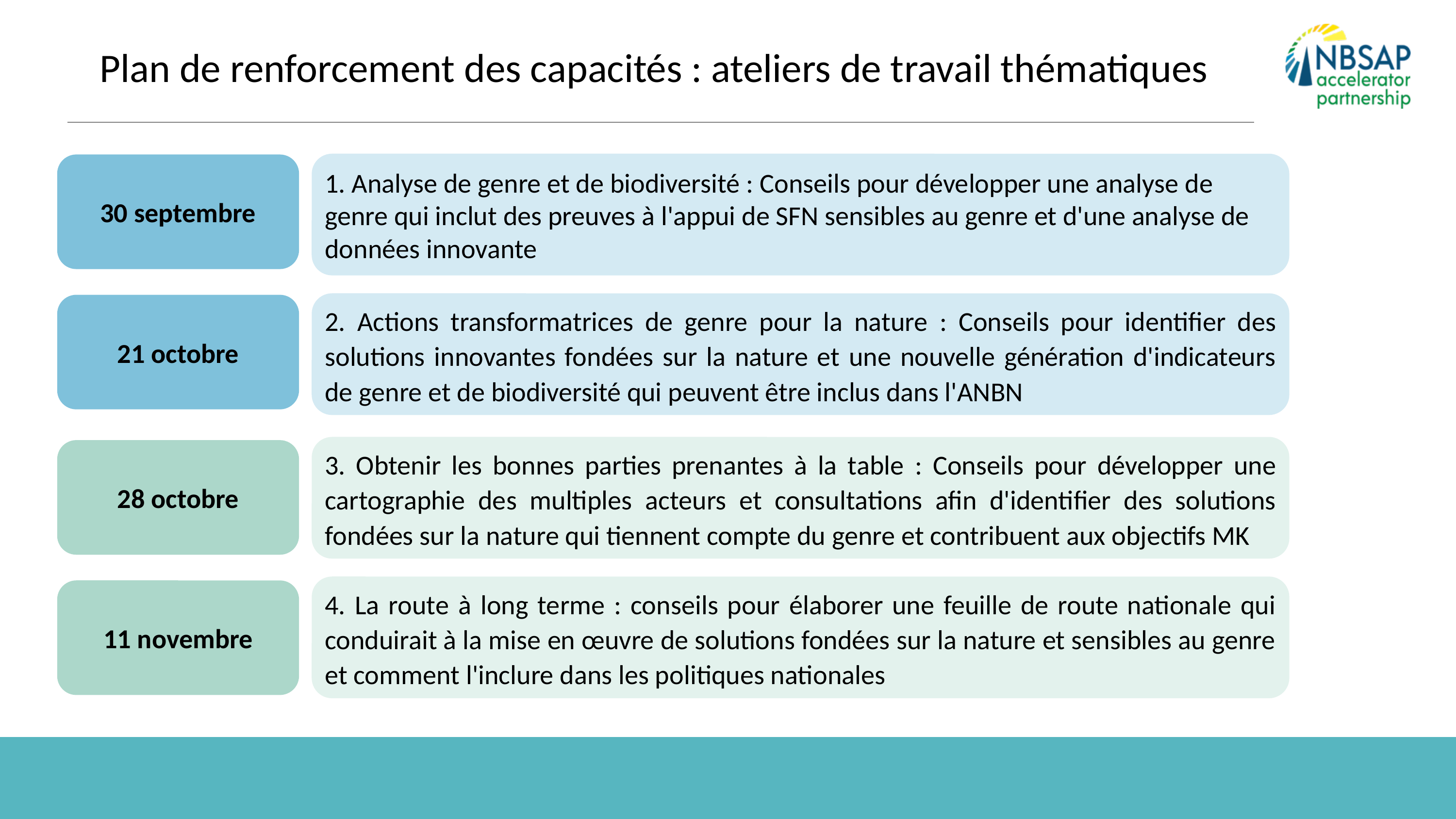

Plan de renforcement des capacités : ateliers de travail thématiques

1. Analyse de genre et de biodiversité : Conseils pour développer une analyse de genre qui inclut des preuves à l'appui de SFN sensibles au genre et d'une analyse de données innovante

30 septembre
2. Actions transformatrices de genre pour la nature : Conseils pour identifier des solutions innovantes fondées sur la nature et une nouvelle génération d'indicateurs de genre et de biodiversité qui peuvent être inclus dans l'ANBN
21 octobre

3. Obtenir les bonnes parties prenantes à la table : Conseils pour développer une cartographie des multiples acteurs et consultations afin d'identifier des solutions fondées sur la nature qui tiennent compte du genre et contribuent aux objectifs MK

28 octobre
4. La route à long terme : conseils pour élaborer une feuille de route nationale qui conduirait à la mise en œuvre de solutions fondées sur la nature et sensibles au genre et comment l'inclure dans les politiques nationales
11 novembre